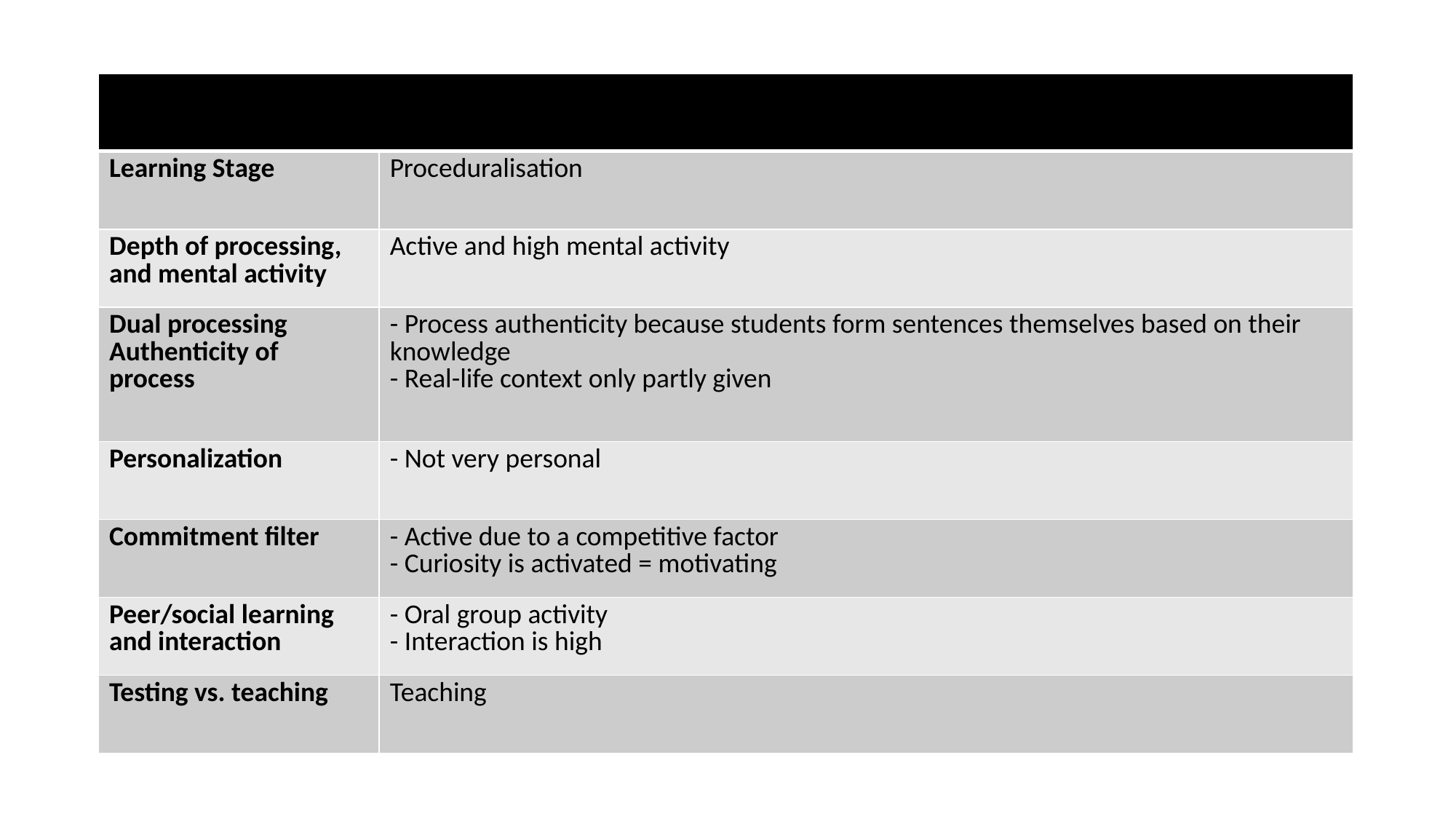

|  |  |
| --- | --- |
| Learning Stage | Proceduralisation |
| Depth of processing, and mental activity | Active and high mental activity |
| Dual processing Authenticity of process | - Process authenticity because students form sentences themselves based on their knowledge - Real-life context only partly given |
| Personalization | - Not very personal |
| Commitment filter | - Active due to a competitive factor - Curiosity is activated = motivating |
| Peer/social learning and interaction | - Oral group activity - Interaction is high |
| Testing vs. teaching | Teaching |